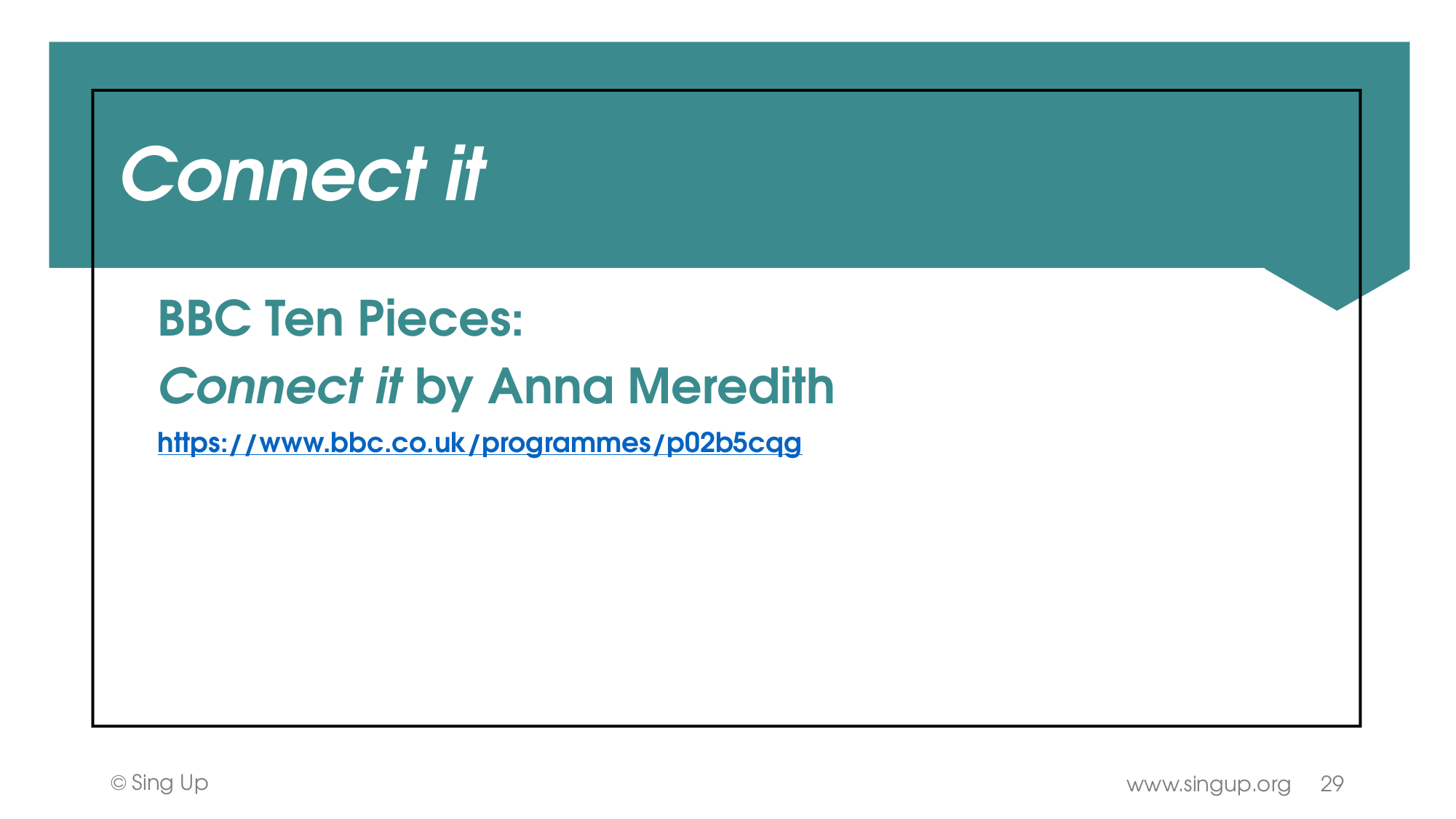

# Connect it
BBC Ten Pieces:
Connect it by Anna Meredith
https://www.bbc.co.uk/programmes/p02b5cqg